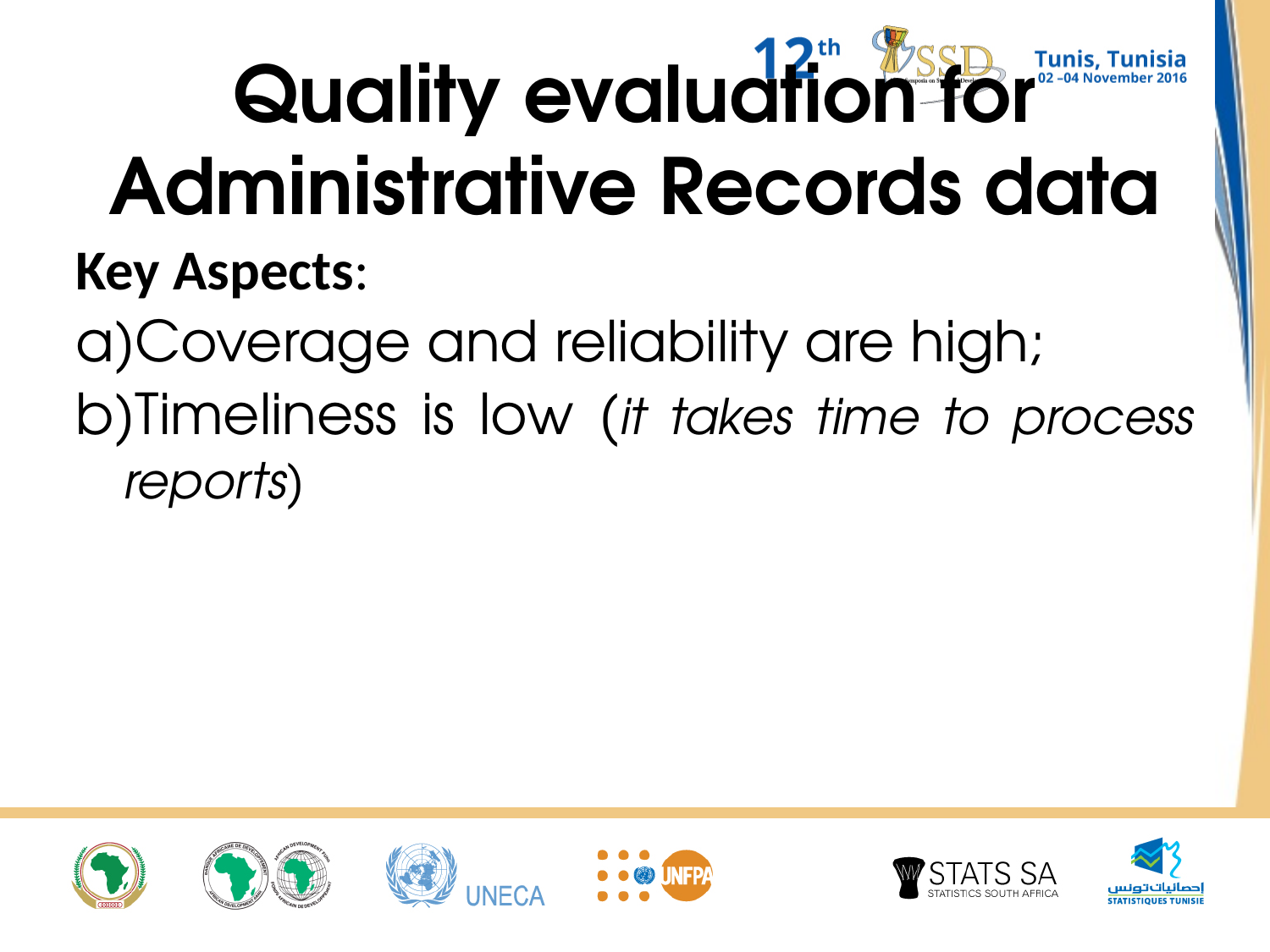

# Quality evaluation for Administrative Records data
Key Aspects:
Coverage and reliability are high;
Timeliness is low (it takes time to process reports)